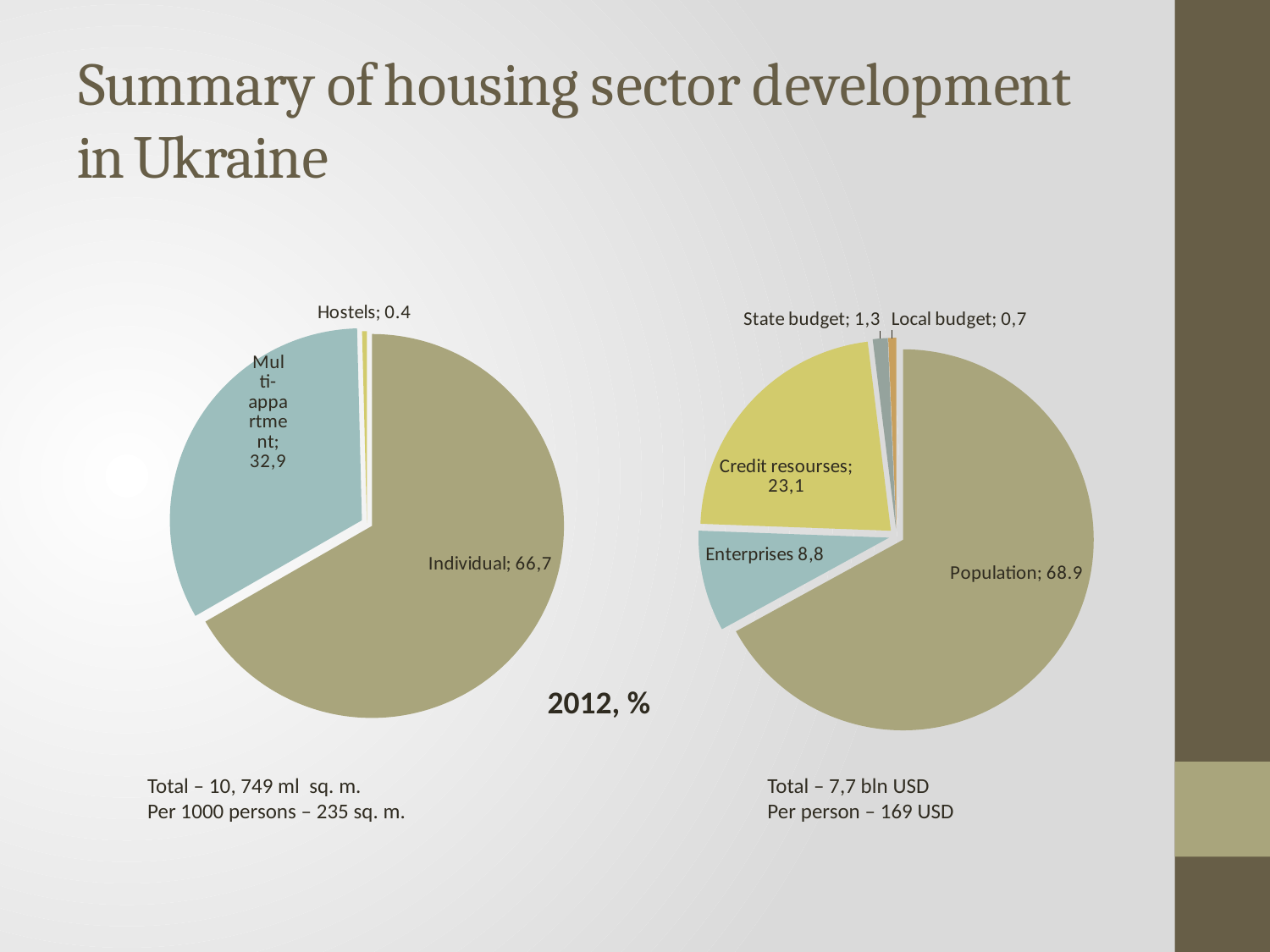

# Summary of housing sector development  in Ukraine

### Chart

| Category | 2012 - new housing stock, % |
|---|---|
| Individual  | 66.7 |
| Multiappartment | 32.9 |
| Hostels | 0.4 |

### Chart

| Category | Financing |
|---|---|
| Population | 68.9 |
| Enterprises | 8.8 |
| Credit resoursea | 23.1 |
| State budjet | 1.3 |
| Local budjet | 0.7 |
2012, %
Total – 10, 749 ml  sq. m.
Per 1000 persons – 235 sq. m.
Total – 7,7 bln USD
Per person – 169 USD